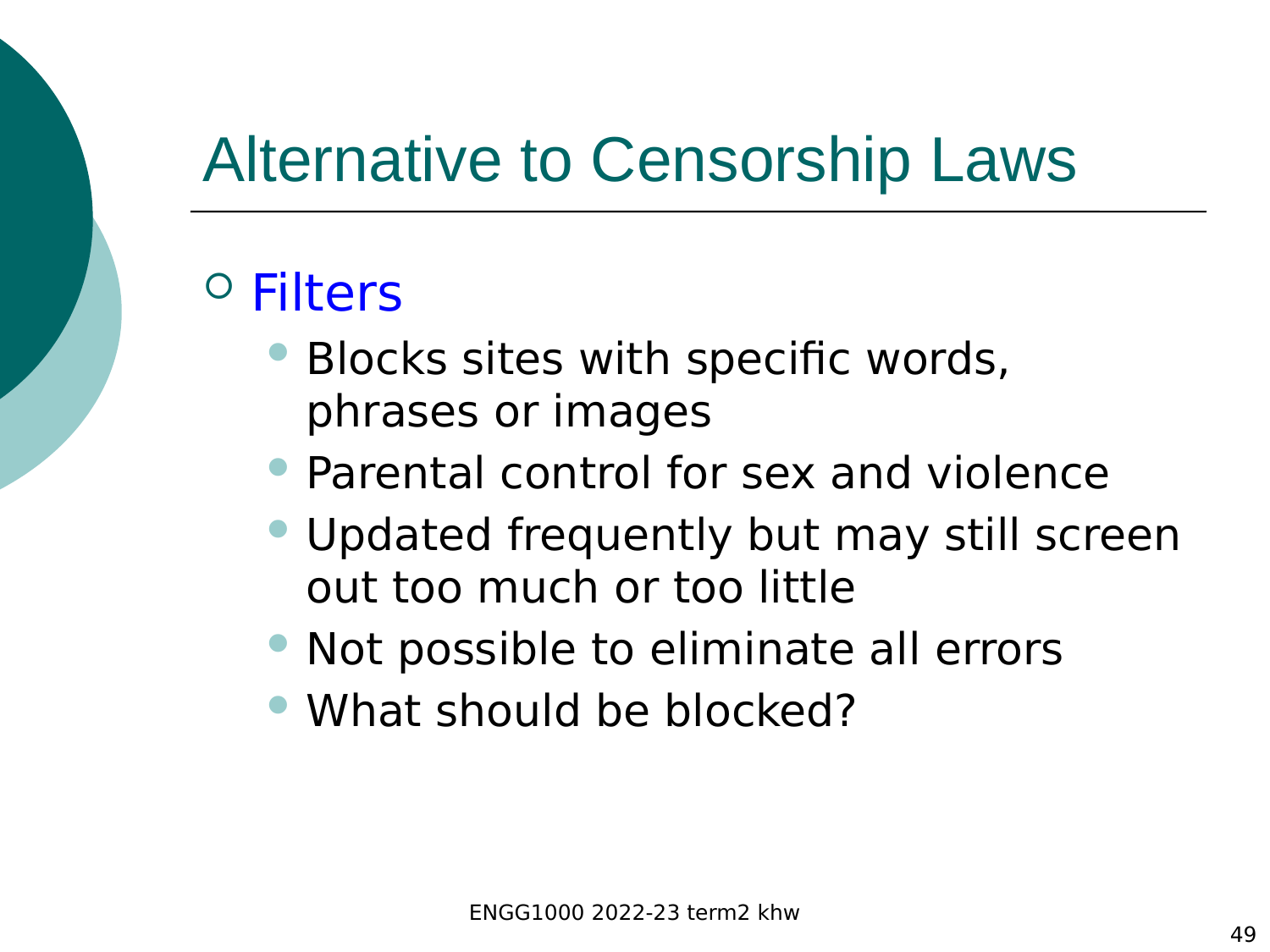

# Alternative to Censorship Laws
Filters
Blocks sites with specific words, phrases or images
Parental control for sex and violence
Updated frequently but may still screen out too much or too little
Not possible to eliminate all errors
What should be blocked?
ENGG1000 2022-23 term2 khw
49